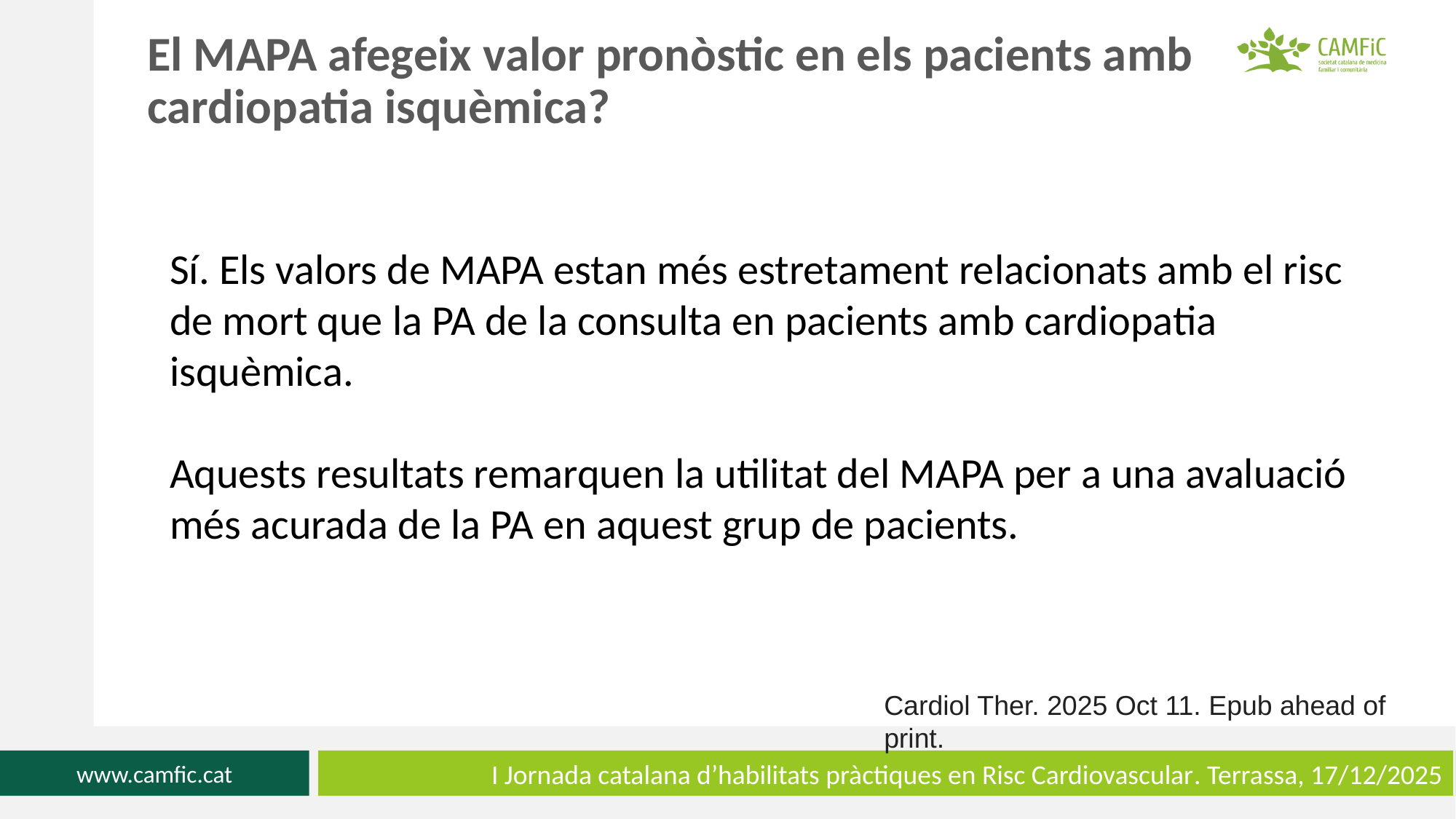

El MAPA afegeix valor pronòstic en els pacients amb cardiopatia isquèmica?
Sí. Els valors de MAPA estan més estretament relacionats amb el risc de mort que la PA de la consulta en pacients amb cardiopatia isquèmica.

Aquests resultats remarquen la utilitat del MAPA per a una avaluació més acurada de la PA en aquest grup de pacients.
Cardiol Ther. 2025 Oct 11. Epub ahead of print.